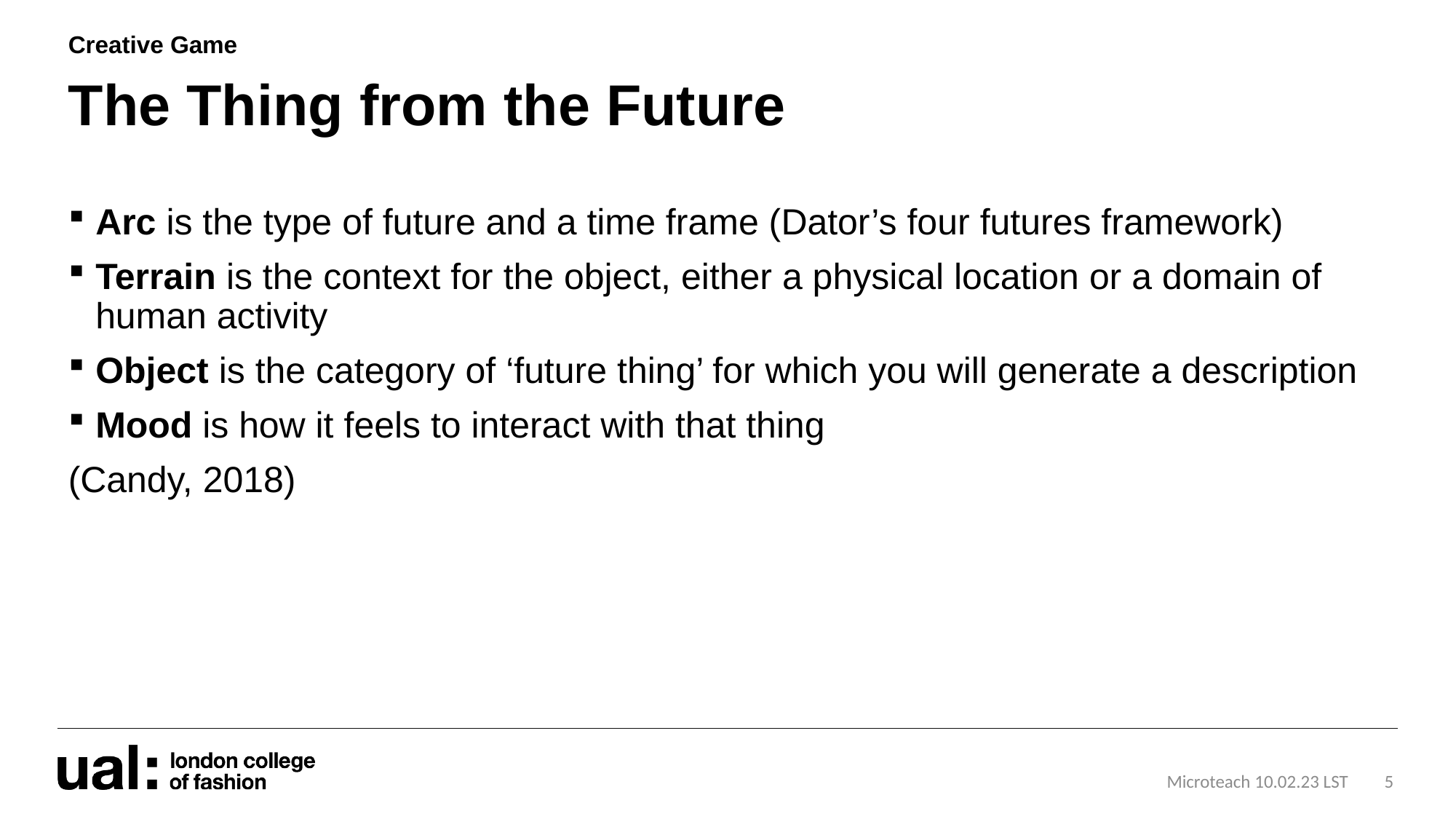

Creative Game
# The Thing from the Future
Arc is the type of future and a time frame (Dator’s four futures framework)
Terrain is the context for the object, either a physical location or a domain of human activity
Object is the category of ‘future thing’ for which you will generate a description
Mood is how it feels to interact with that thing
(Candy, 2018)

Microteach 10.02.23 LST
5